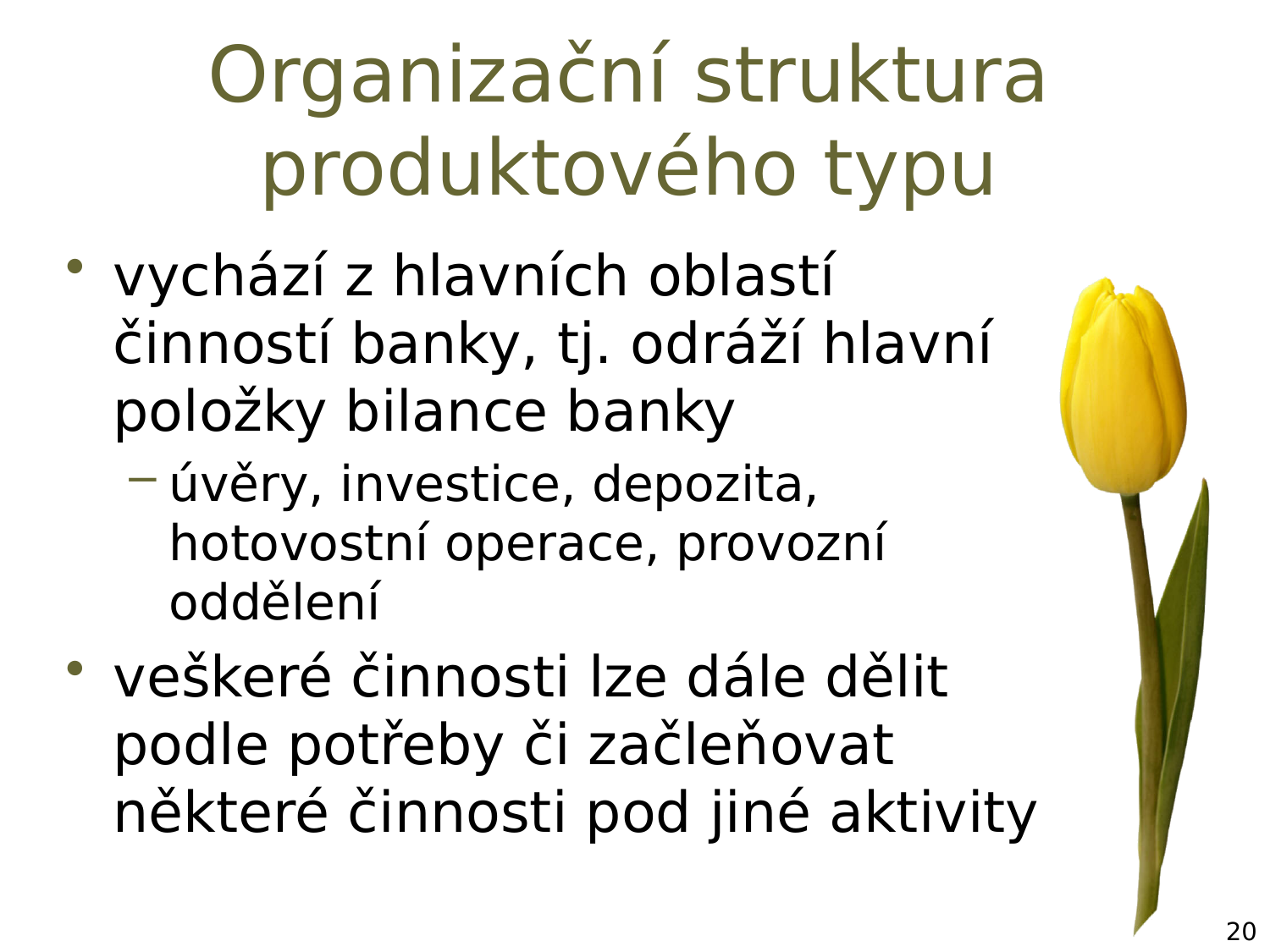

# Organizační struktura produktového typu
vychází z hlavních oblastí činností banky, tj. odráží hlavní položky bilance banky
úvěry, investice, depozita, hotovostní operace, provozní oddělení
veškeré činnosti lze dále dělit podle potřeby či začleňovat některé činnosti pod jiné aktivity
20